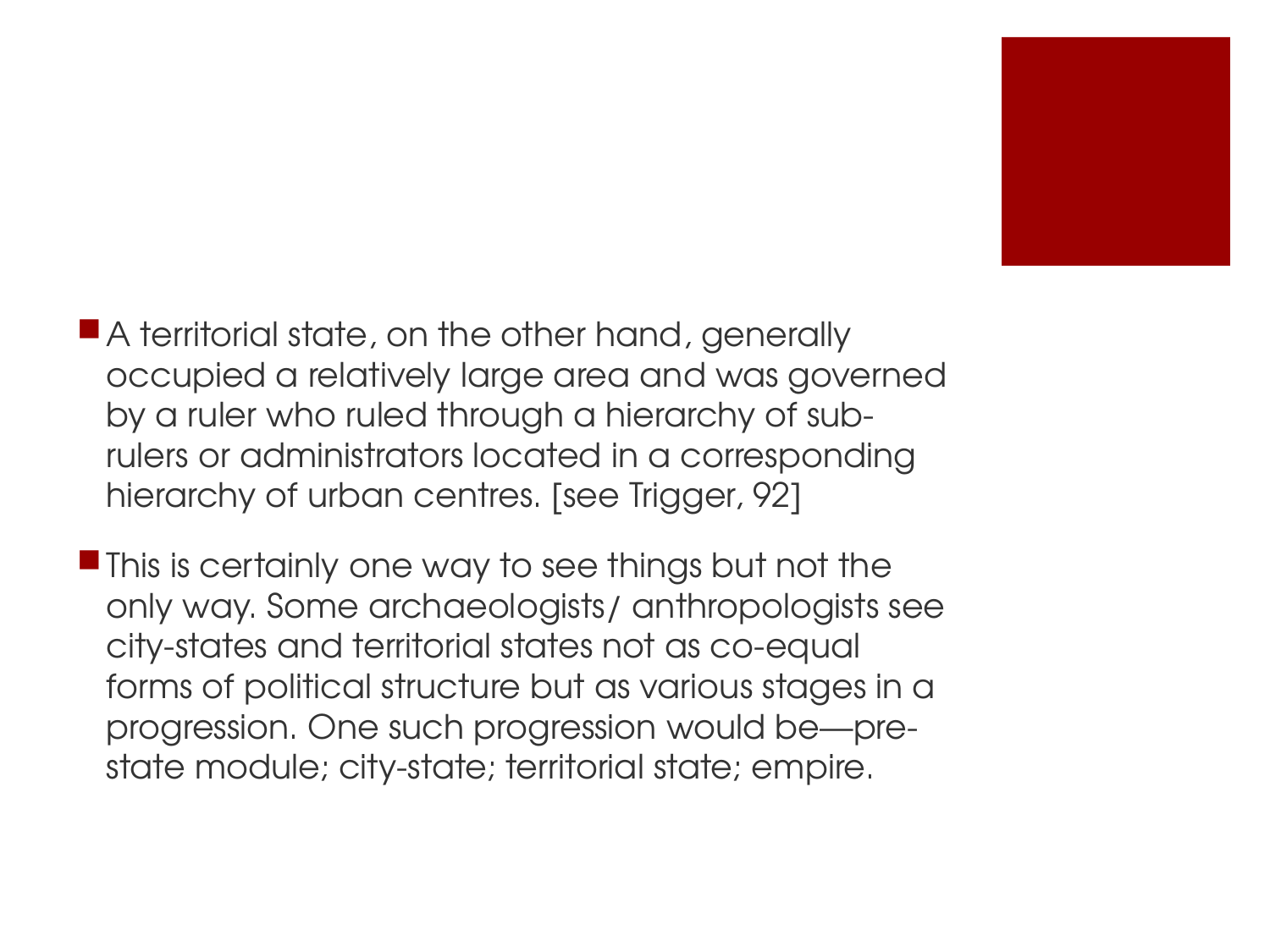

#
A territorial state, on the other hand, generally occupied a relatively large area and was governed by a ruler who ruled through a hierarchy of sub-rulers or administrators located in a corresponding hierarchy of urban centres. [see Trigger, 92]
This is certainly one way to see things but not the only way. Some archaeologists/ anthropologists see city-states and territorial states not as co-equal forms of political structure but as various stages in a progression. One such progression would be—pre-state module; city-state; territorial state; empire.